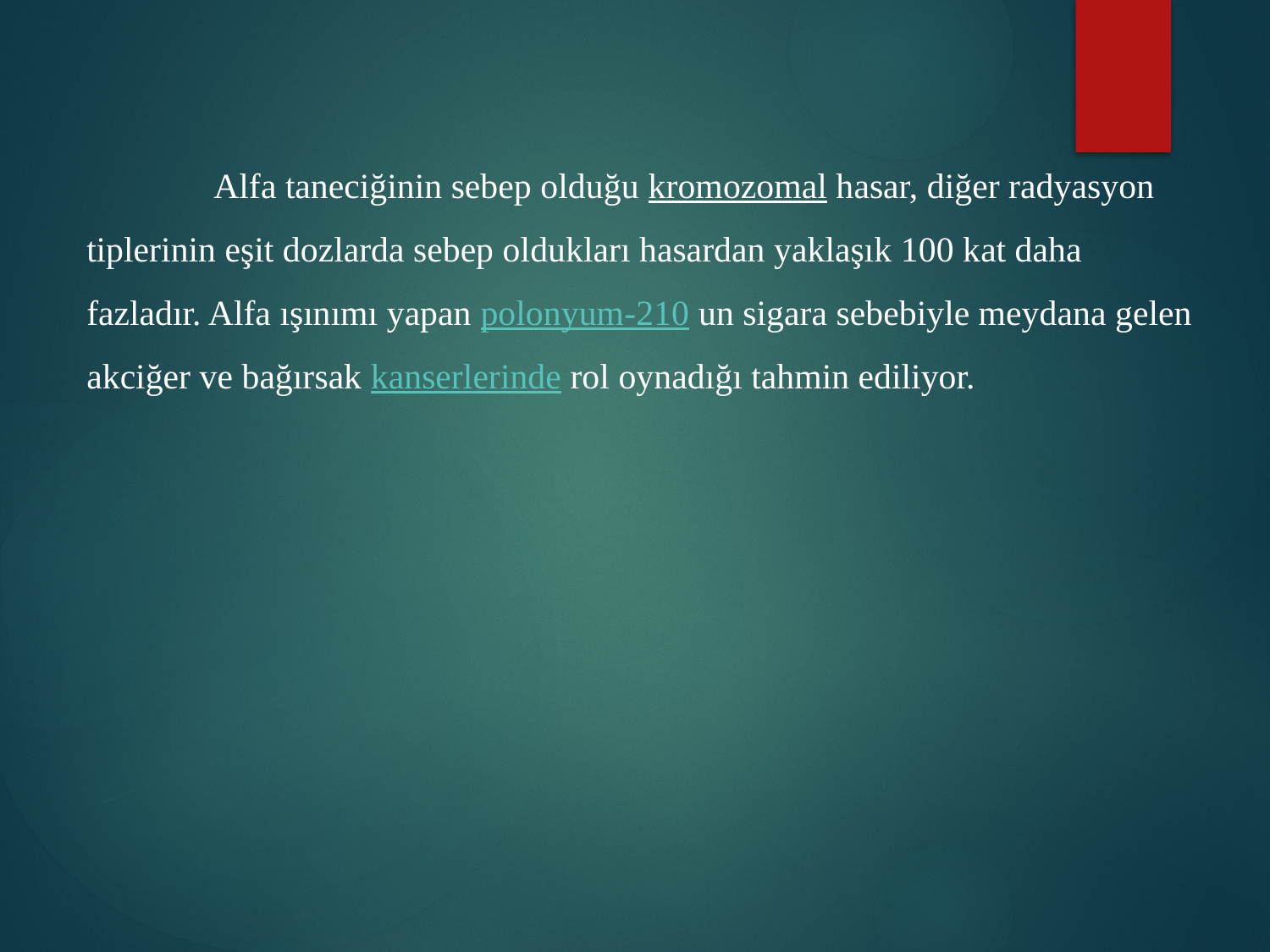

Alfa taneciğinin sebep olduğu kromozomal hasar, diğer radyasyon tiplerinin eşit dozlarda sebep oldukları hasardan yaklaşık 100 kat daha fazladır. Alfa ışınımı yapan polonyum-210 un sigara sebebiyle meydana gelen akciğer ve bağırsak kanserlerinde rol oynadığı tahmin ediliyor.